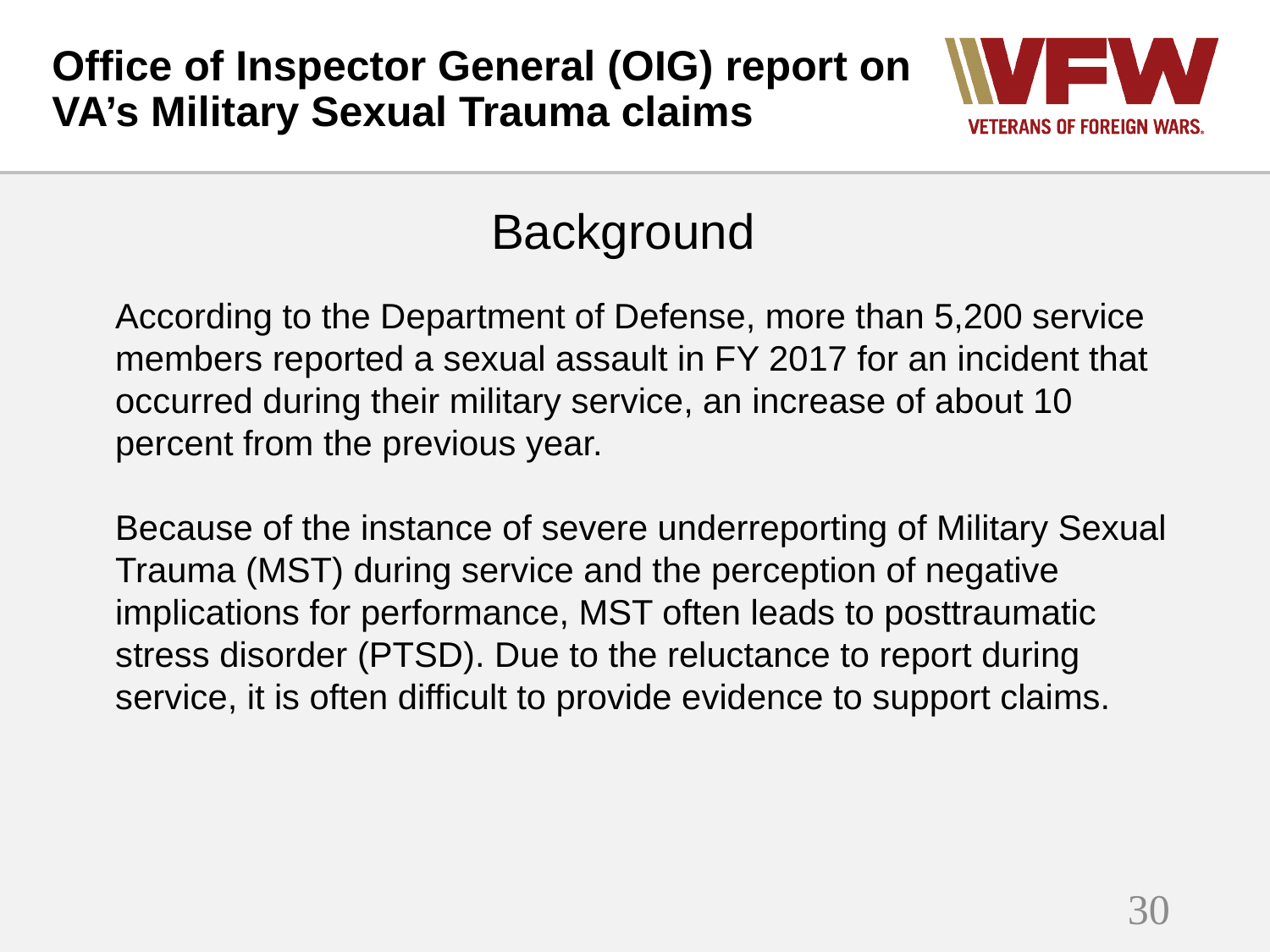

# Office of Inspector General (OIG) report on VA’s Military Sexual Trauma claims
Background

According to the Department of Defense, more than 5,200 service members reported a sexual assault in FY 2017 for an incident that occurred during their military service, an increase of about 10 percent from the previous year.

Because of the instance of severe underreporting of Military Sexual Trauma (MST) during service and the perception of negative implications for performance, MST often leads to posttraumatic stress disorder (PTSD). Due to the reluctance to report during service, it is often difficult to provide evidence to support claims.

30